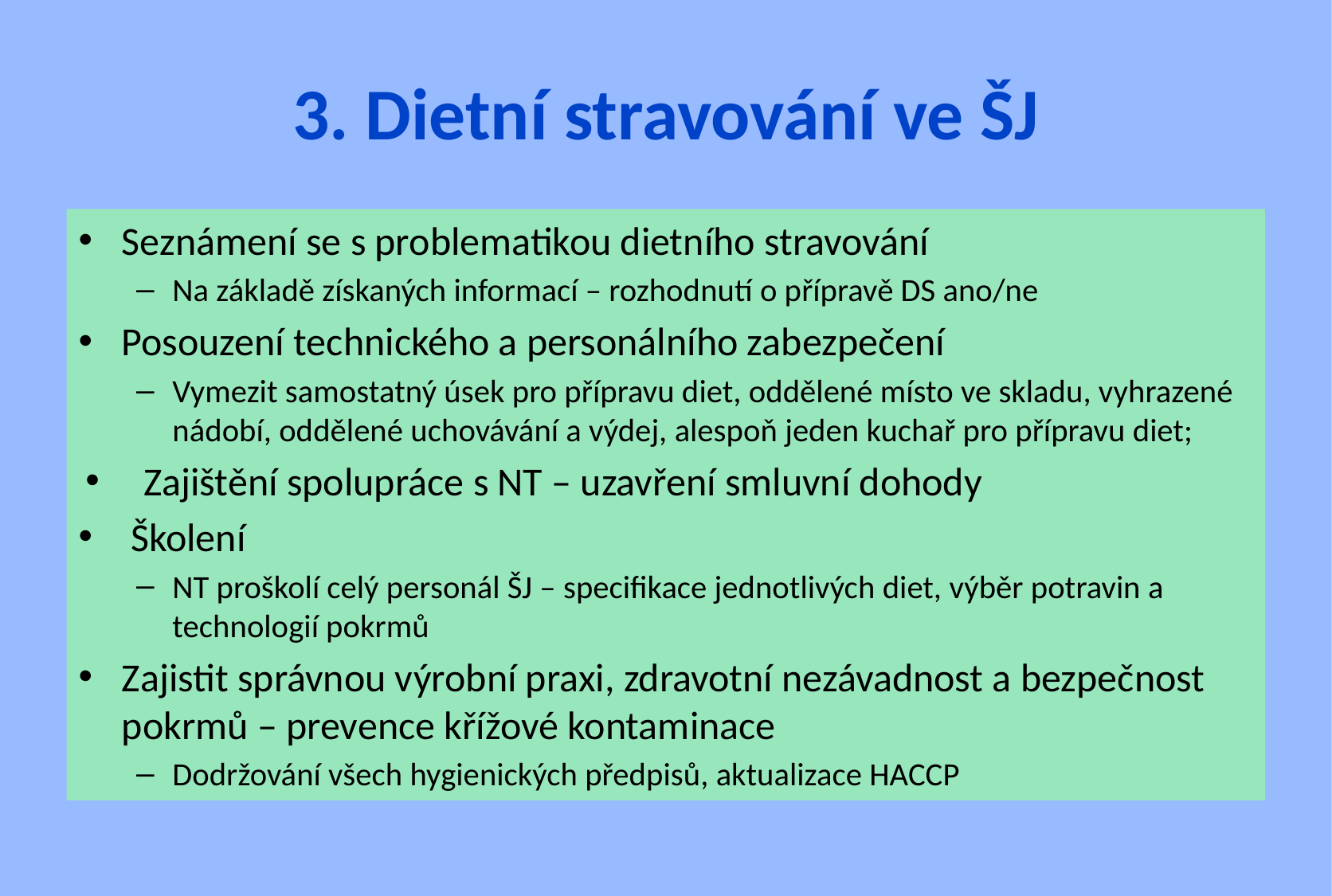

# 3. Dietní stravování ve ŠJ
Seznámení se s problematikou dietního stravování
Na základě získaných informací – rozhodnutí o přípravě DS ano/ne
Posouzení technického a personálního zabezpečení
Vymezit samostatný úsek pro přípravu diet, oddělené místo ve skladu, vyhrazené nádobí, oddělené uchovávání a výdej, alespoň jeden kuchař pro přípravu diet;
Zajištění spolupráce s NT – uzavření smluvní dohody
 Školení
NT proškolí celý personál ŠJ – specifikace jednotlivých diet, výběr potravin a technologií pokrmů
Zajistit správnou výrobní praxi, zdravotní nezávadnost a bezpečnost pokrmů – prevence křížové kontaminace
Dodržování všech hygienických předpisů, aktualizace HACCP